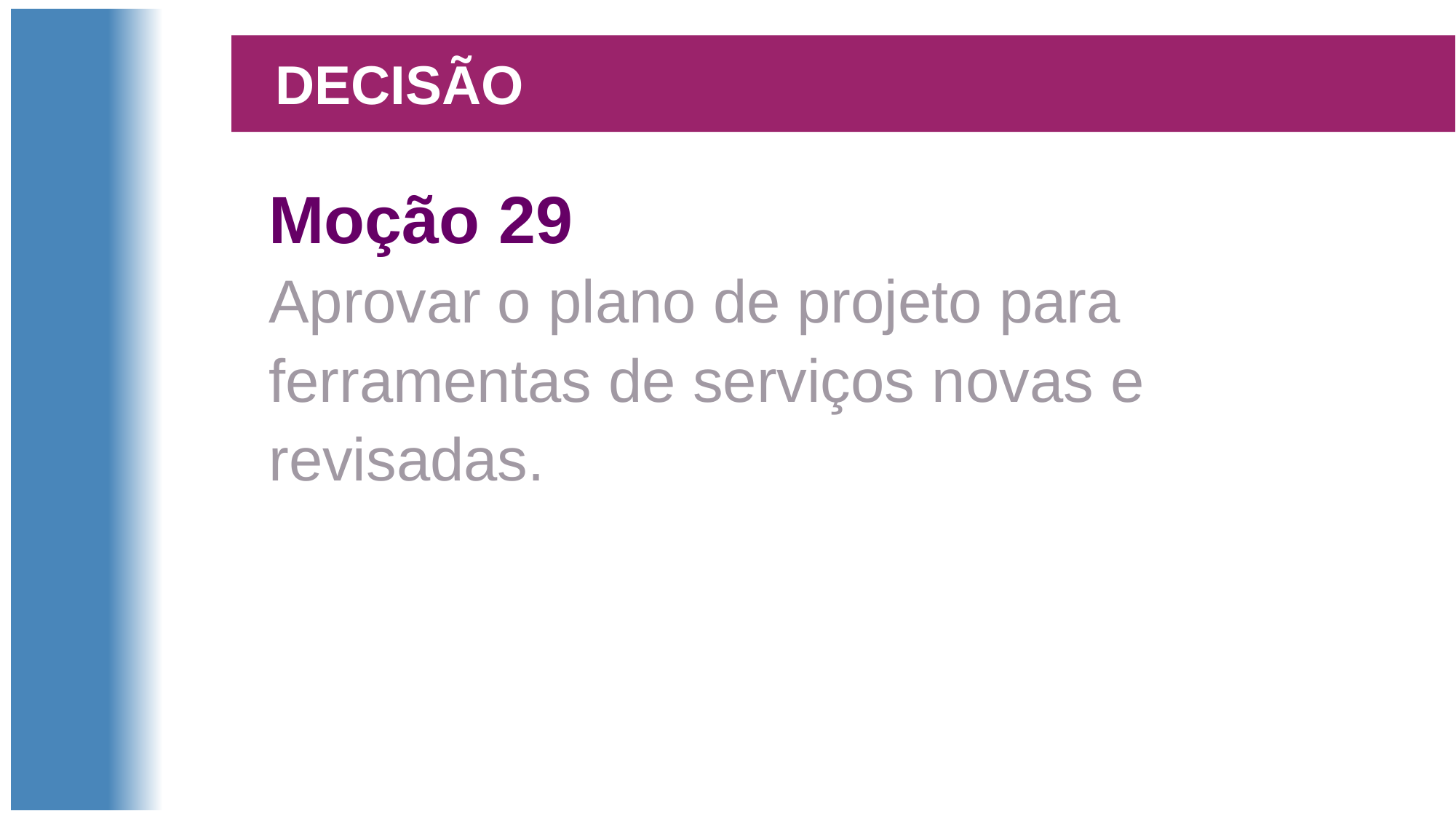

Decisão
Moção 29
Aprovar o plano de projeto para ferramentas de serviços novas e revisadas.